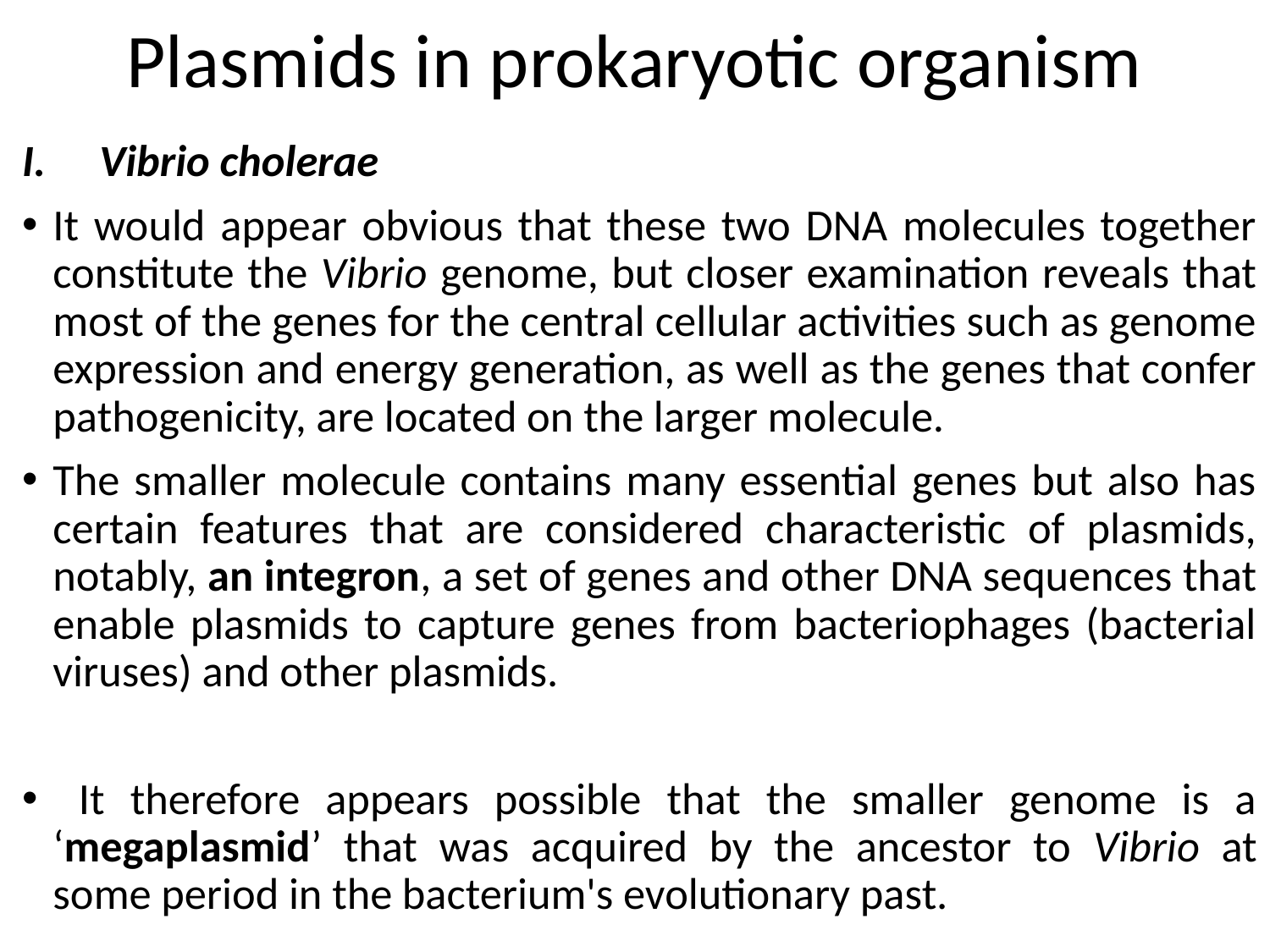

# Plasmids in prokaryotic organism
Vibrio cholerae
It would appear obvious that these two DNA molecules together constitute the Vibrio genome, but closer examination reveals that most of the genes for the central cellular activities such as genome expression and energy generation, as well as the genes that confer pathogenicity, are located on the larger molecule.
The smaller molecule contains many essential genes but also has certain features that are considered characteristic of plasmids, notably, an integron, a set of genes and other DNA sequences that enable plasmids to capture genes from bacteriophages (bacterial viruses) and other plasmids.

 It therefore appears possible that the smaller genome is a ‘megaplasmid’ that was acquired by the ancestor to Vibrio at some period in the bacterium's evolutionary past.